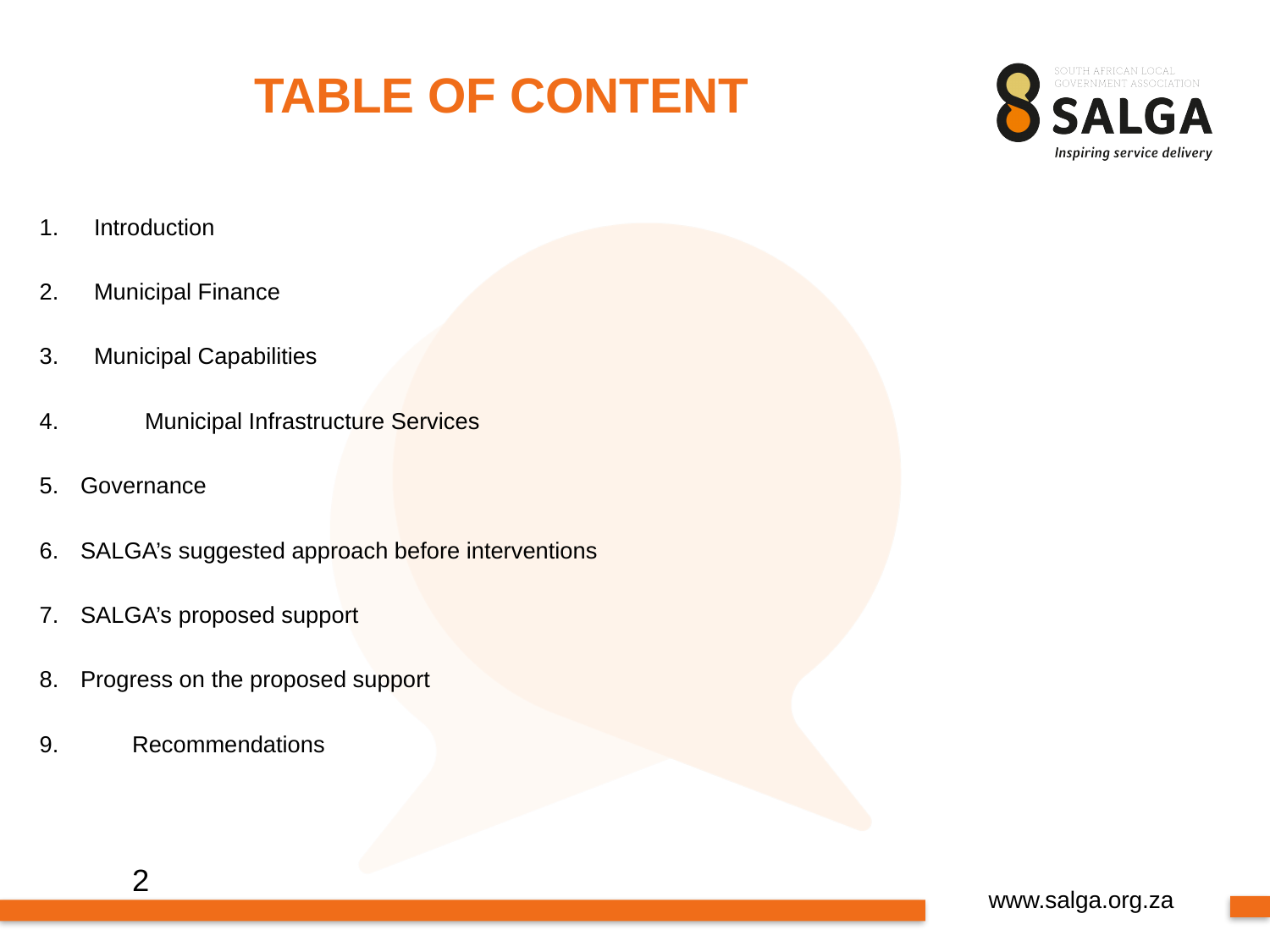

# TABLE OF CONTENT

Introduction

Municipal Finance

Municipal Capabilities

4. 	  Municipal Infrastructure Services

Governance

SALGA’s suggested approach before interventions

SALGA’s proposed support

Progress on the proposed support

9.	Recommendations

																								2